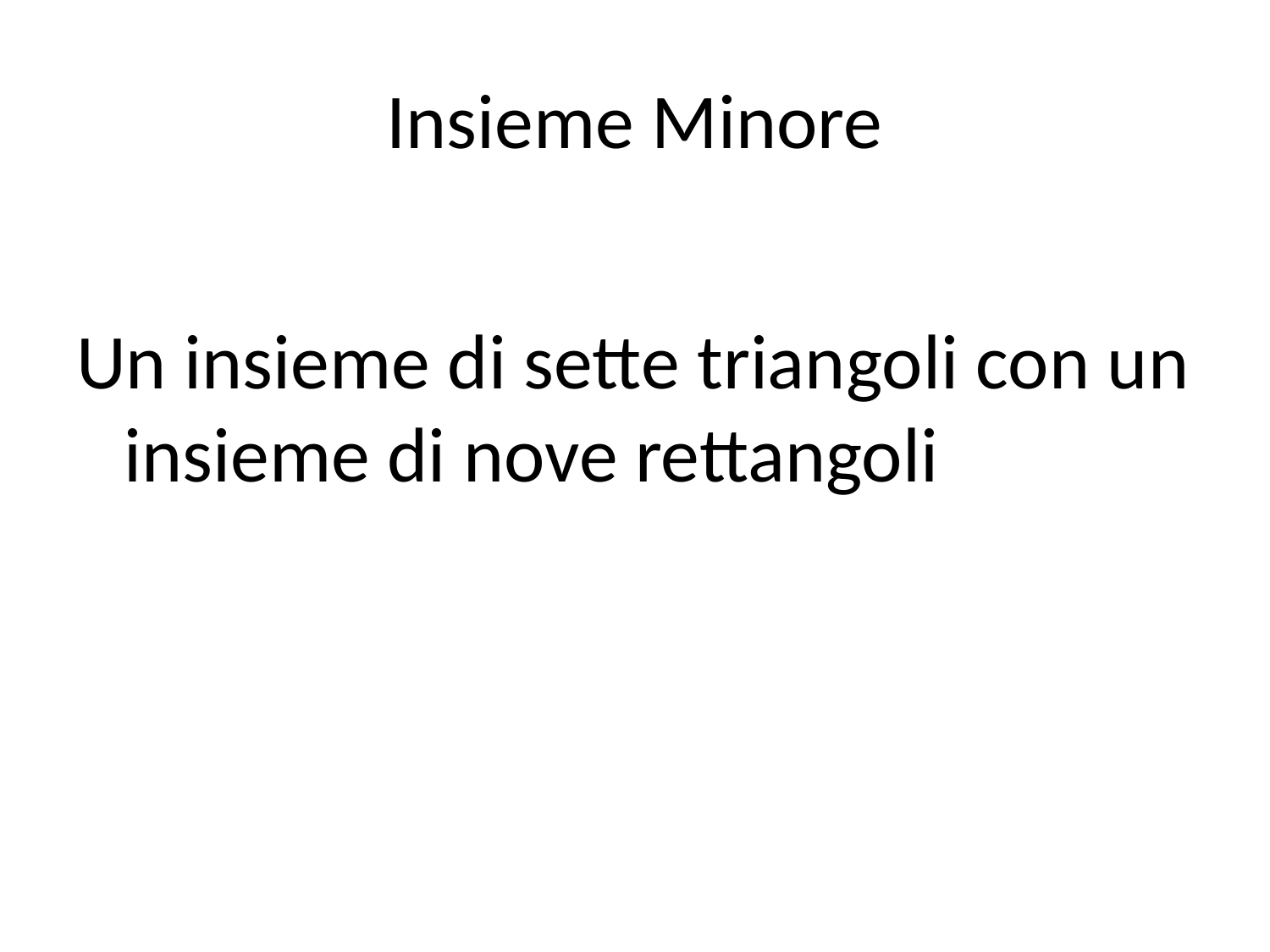

# Insieme Minore

Un insieme di sette triangoli con un insieme di nove rettangoli